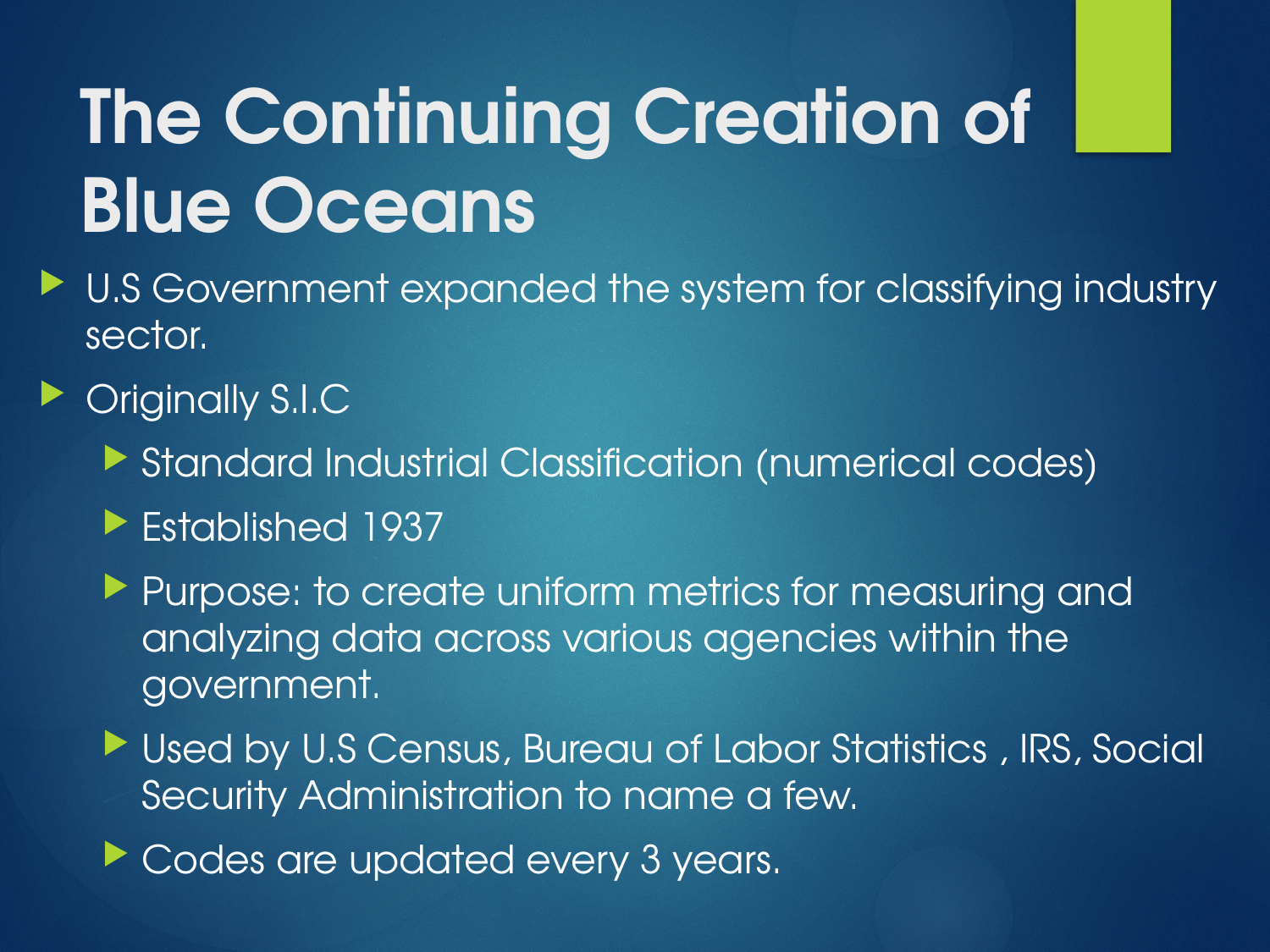

# The Continuing Creation of Blue Oceans
U.S Government expanded the system for classifying industry sector.
Originally S.I.C
Standard Industrial Classification (numerical codes)
Established 1937
Purpose: to create uniform metrics for measuring and analyzing data across various agencies within the government.
Used by U.S Census, Bureau of Labor Statistics , IRS, Social Security Administration to name a few.
Codes are updated every 3 years.